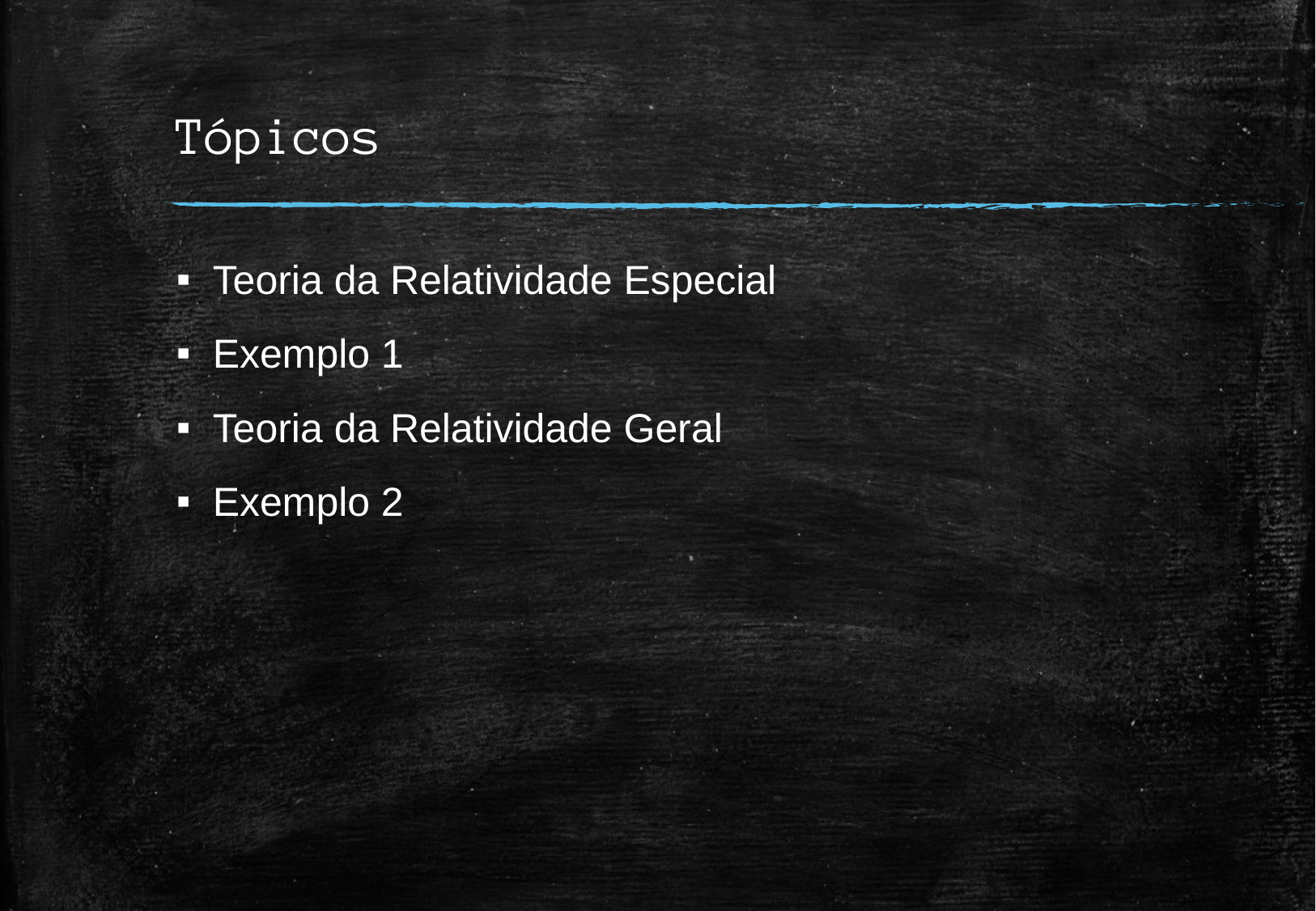

# Tópicos
Teoria da Relatividade Especial
Exemplo 1
Teoria da Relatividade Geral
Exemplo 2